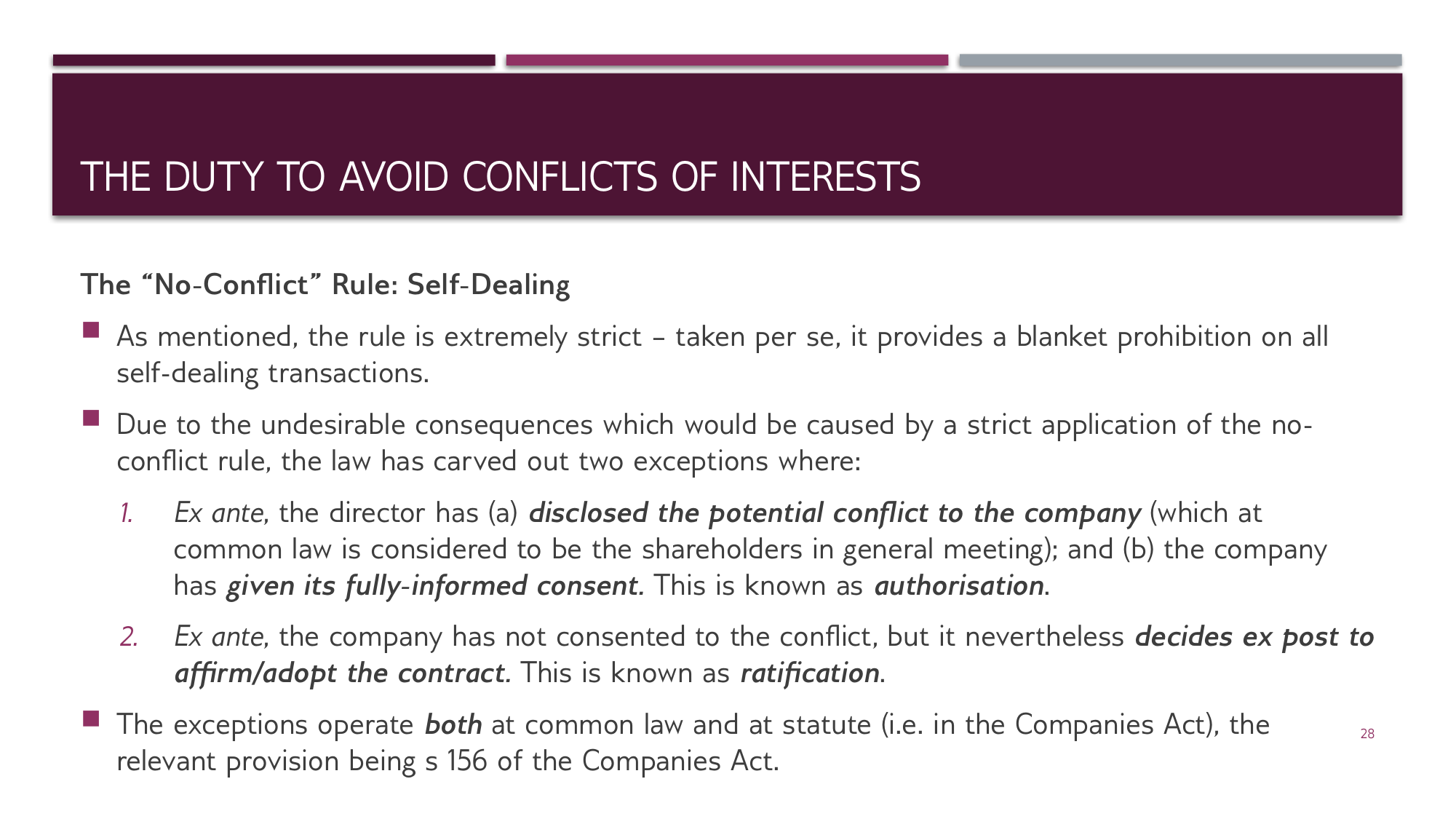

# The Duty to Avoid Conflicts of Interests
The “No-Conflict” Rule: Self-Dealing
As mentioned, the rule is extremely strict – taken per se, it provides a blanket prohibition on all self-dealing transactions.
Due to the undesirable consequences which would be caused by a strict application of the no-conflict rule, the law has carved out two exceptions where:
Ex ante, the director has (a) disclosed the potential conflict to the company (which at common law is considered to be the shareholders in general meeting); and (b) the company has given its fully-informed consent. This is known as authorisation.
Ex ante, the company has not consented to the conflict, but it nevertheless decides ex post to affirm/adopt the contract. This is known as ratification.
The exceptions operate both at common law and at statute (i.e. in the Companies Act), the relevant provision being s 156 of the Companies Act.
28